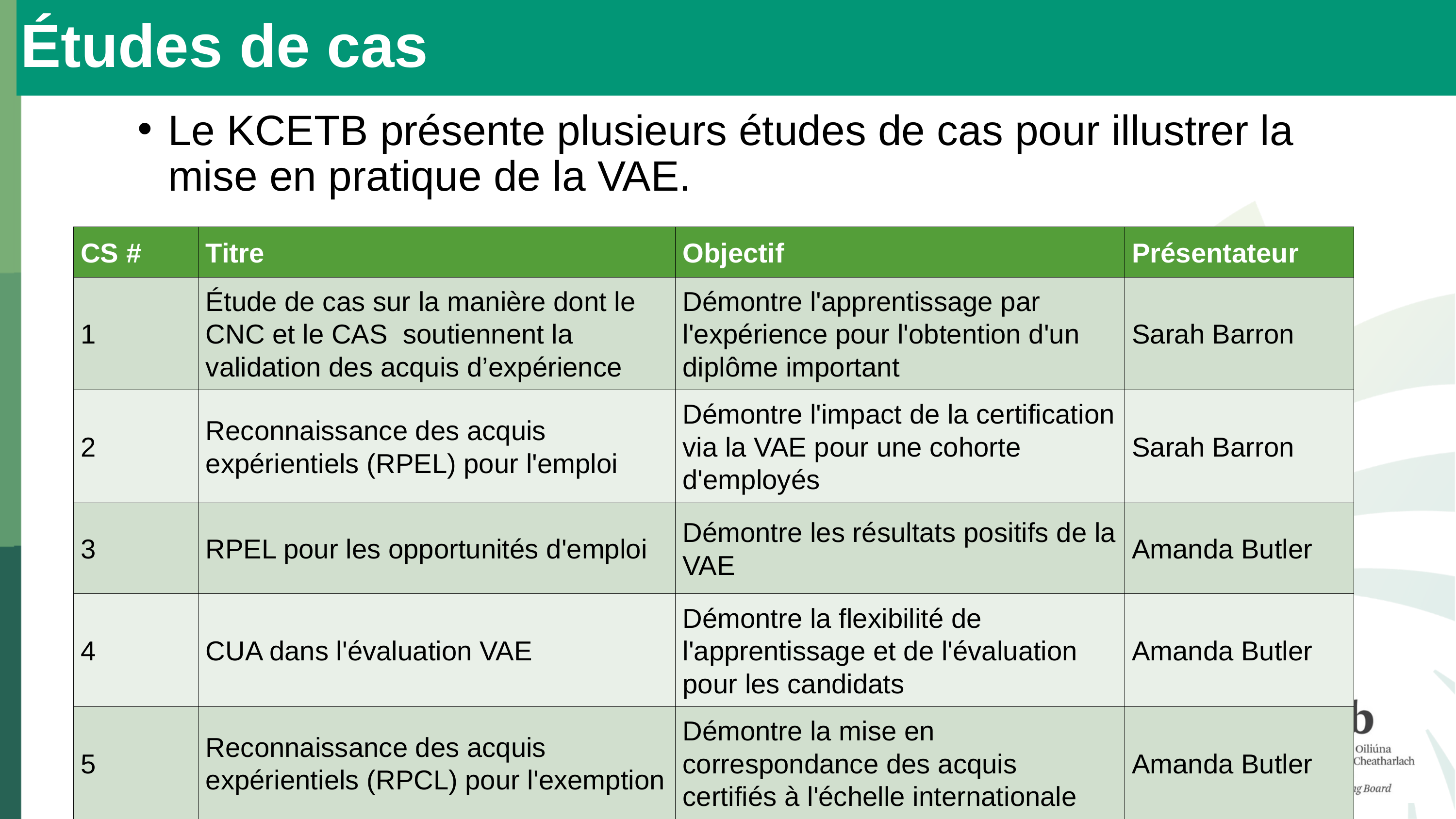

Études de cas

Le KCETB présente plusieurs études de cas pour illustrer la mise en pratique de la VAE.

| CS # | Titre | Objectif | Présentateur |
| --- | --- | --- | --- |
| 1 | Étude de cas sur la manière dont le CNC et le CAS soutiennent la validation des acquis d’expérience | Démontre l'apprentissage par l'expérience pour l'obtention d'un diplôme important | Sarah Barron |
| 2 | Reconnaissance des acquis expérientiels (RPEL) pour l'emploi | Démontre l'impact de la certification via la VAE pour une cohorte d'employés | Sarah Barron |
| 3 | RPEL pour les opportunités d'emploi | Démontre les résultats positifs de la VAE | Amanda Butler |
| 4 | CUA dans l'évaluation VAE | Démontre la flexibilité de l'apprentissage et de l'évaluation pour les candidats | Amanda Butler |
| 5 | Reconnaissance des acquis expérientiels (RPCL) pour l'exemption | Démontre la mise en correspondance des acquis certifiés à l'échelle internationale | Amanda Butler |
| 6 | VAE pour les membres du personnel du KCETB | Combine RPCL et RPEL | Amy Deering |